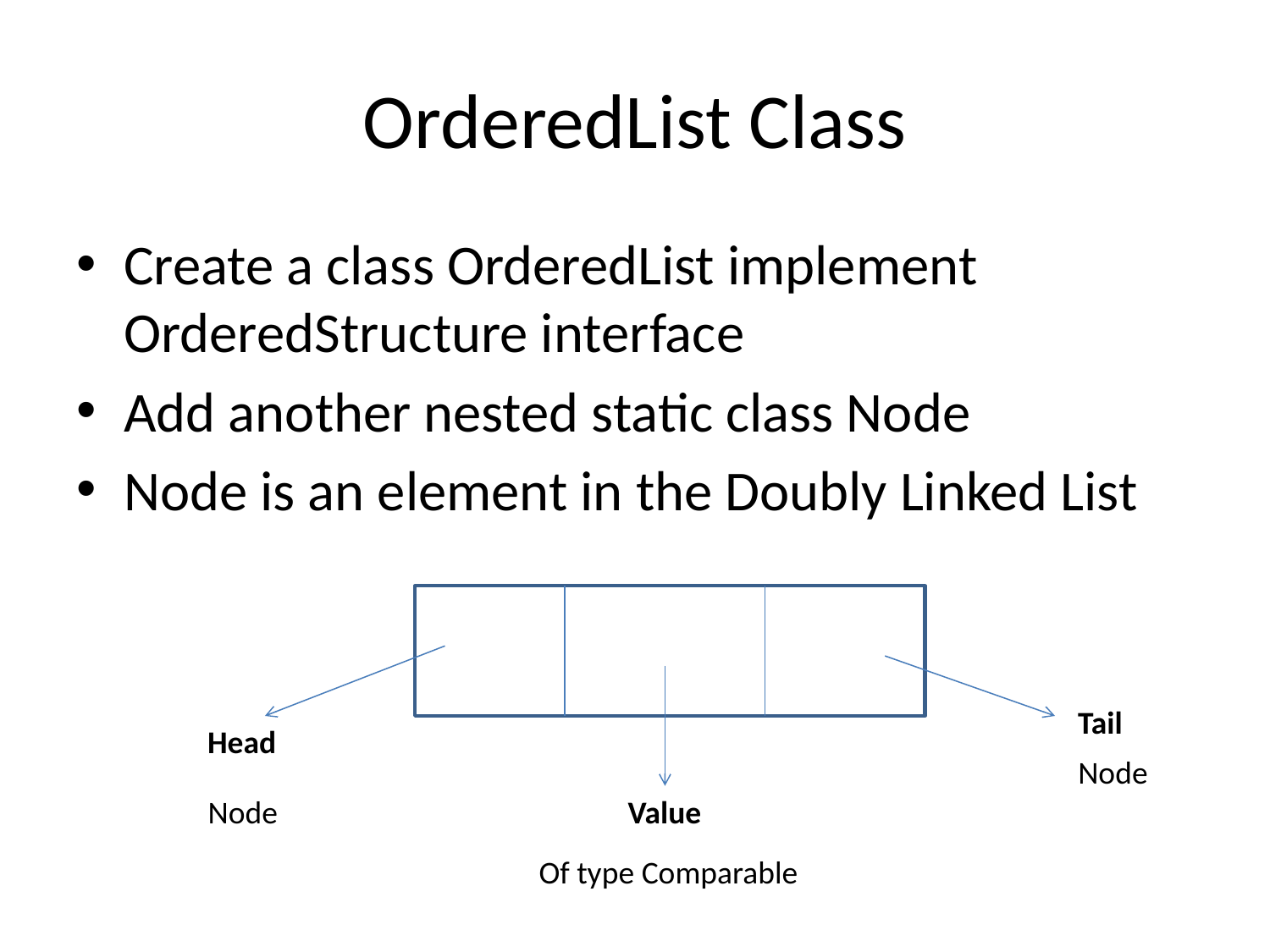

# OrderedList Class
Create a class OrderedList implement OrderedStructure interface
Add another nested static class Node
Node is an element in the Doubly Linked List

Tail
Head
Node
Node
Value
Of type Comparable